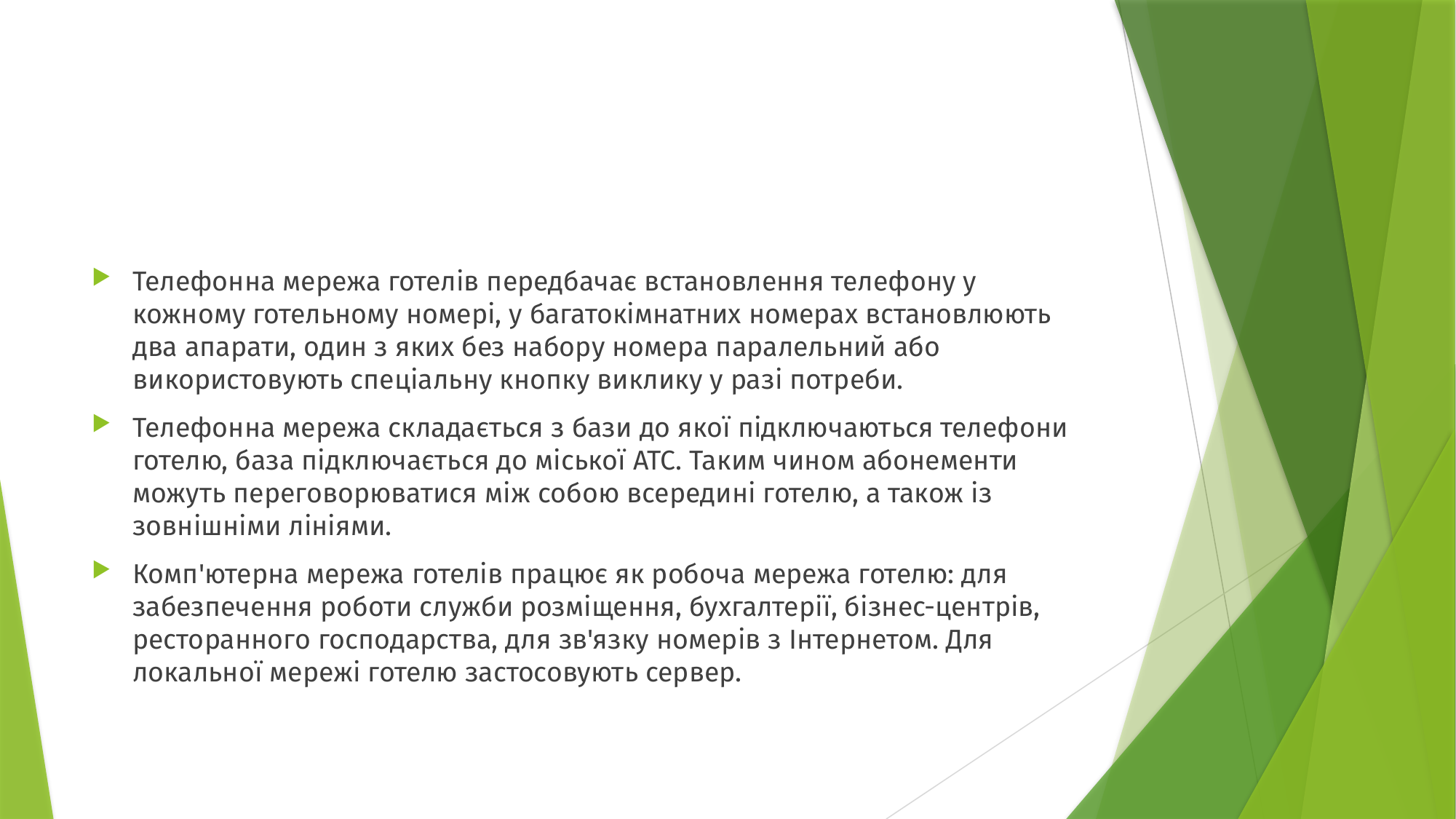

#
Телефонна мережа готелів передбачає встановлення телефону у кожному готельному номері, у багатокімнатних номерах встановлюють два апарати, один з яких без набору номера паралельний або використовують спеціальну кнопку виклику у разі потреби.
Телефонна мережа складається з бази до якої підключаються телефони готелю, база підключається до міської АТС. Таким чином абонементи можуть переговорюватися між собою всередині готелю, а також із зовнішніми лініями.
Комп'ютерна мережа готелів працює як робоча мережа готелю: для забезпечення роботи служби розміщення, бухгалтерії, бізнес-центрів, ресторанного господарства, для зв'язку номерів з Інтернетом. Для локальної мережі готелю застосовують сервер.